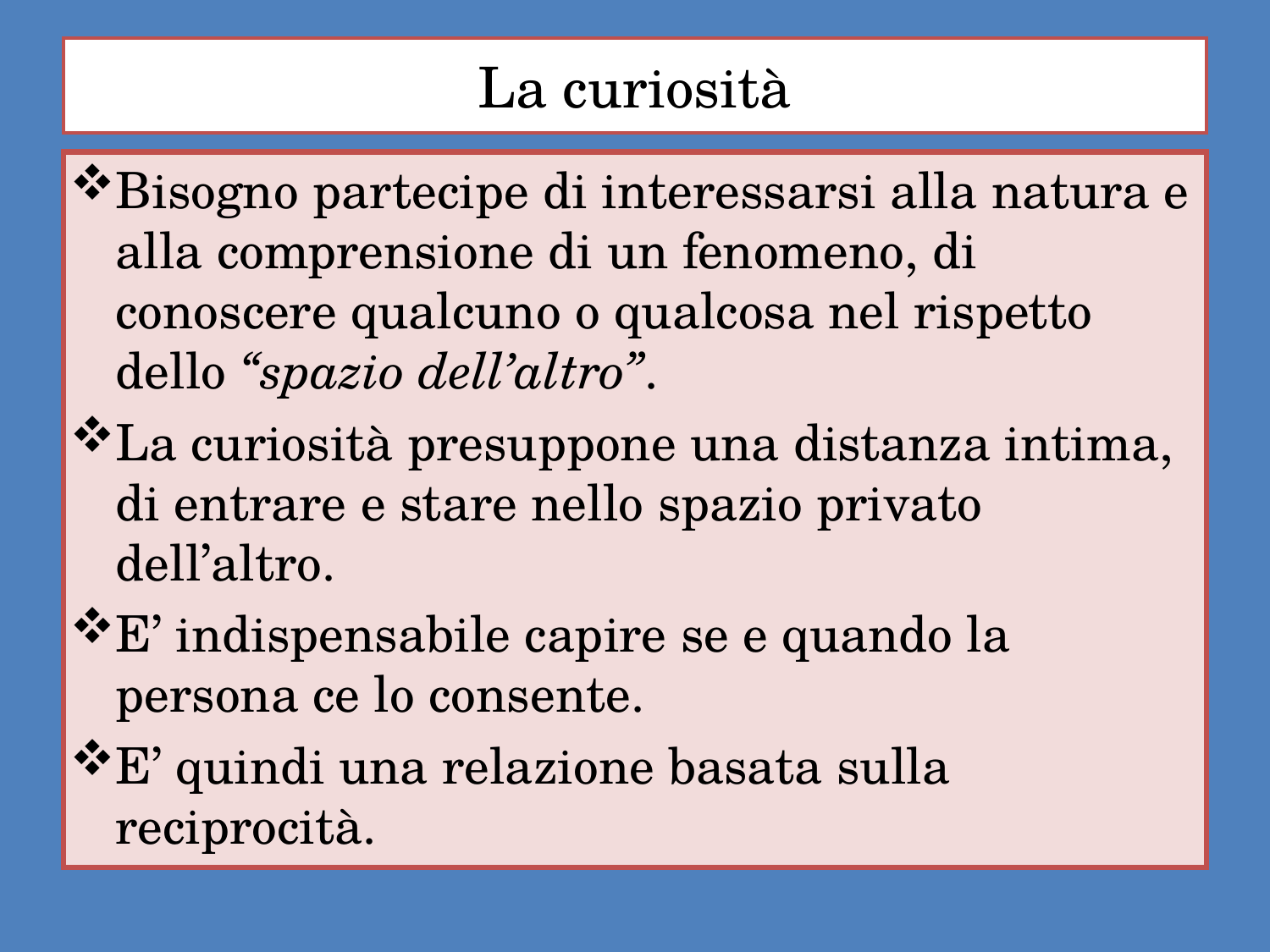

# La curiosità
Bisogno partecipe di interessarsi alla natura e alla comprensione di un fenomeno, di conoscere qualcuno o qualcosa nel rispetto dello “spazio dell’altro”.
La curiosità presuppone una distanza intima, di entrare e stare nello spazio privato dell’altro.
E’ indispensabile capire se e quando la persona ce lo consente.
E’ quindi una relazione basata sulla reciprocità.